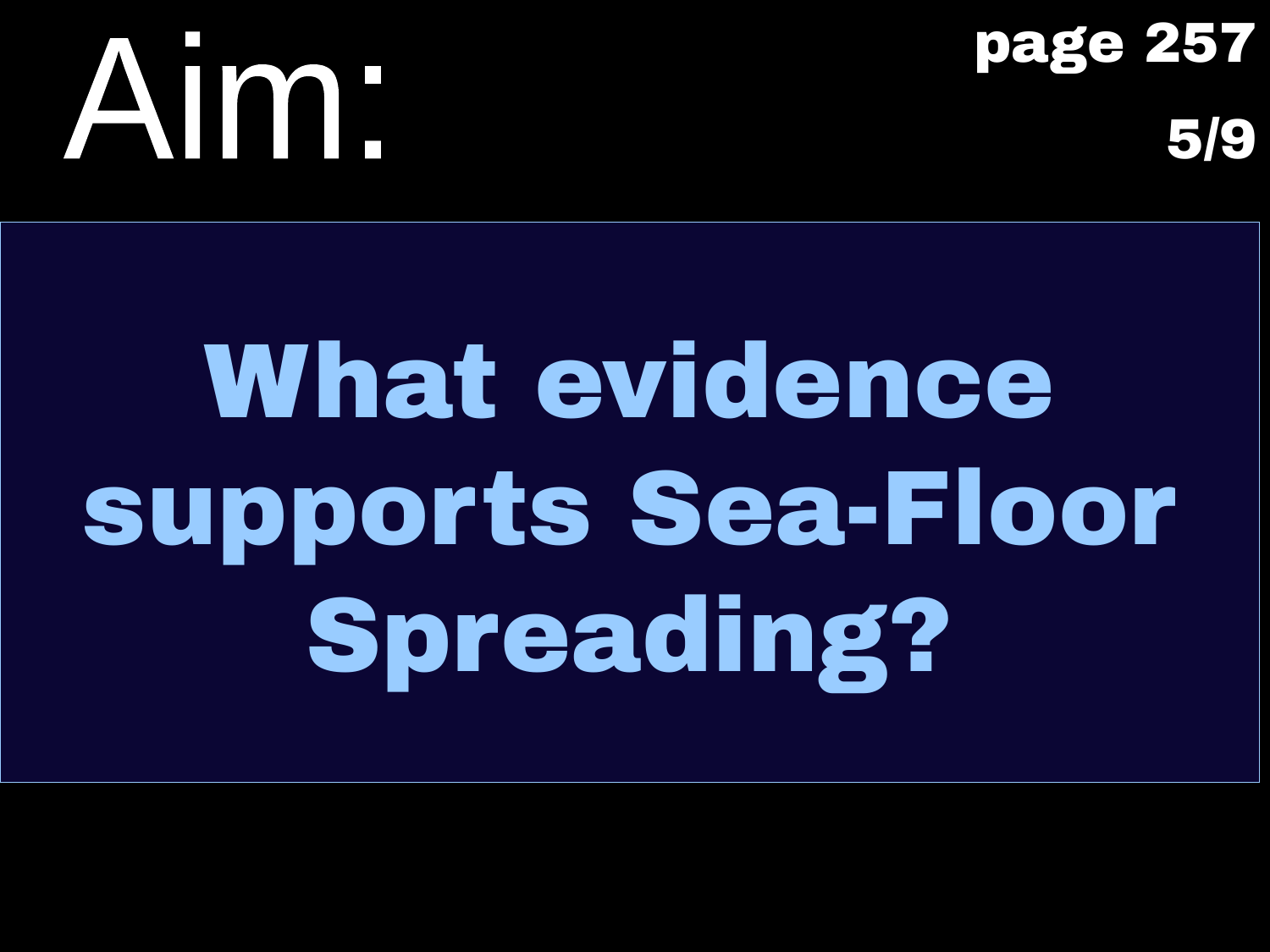

page 257
5/9
Aim:

# What evidence supports Sea-Floor Spreading?